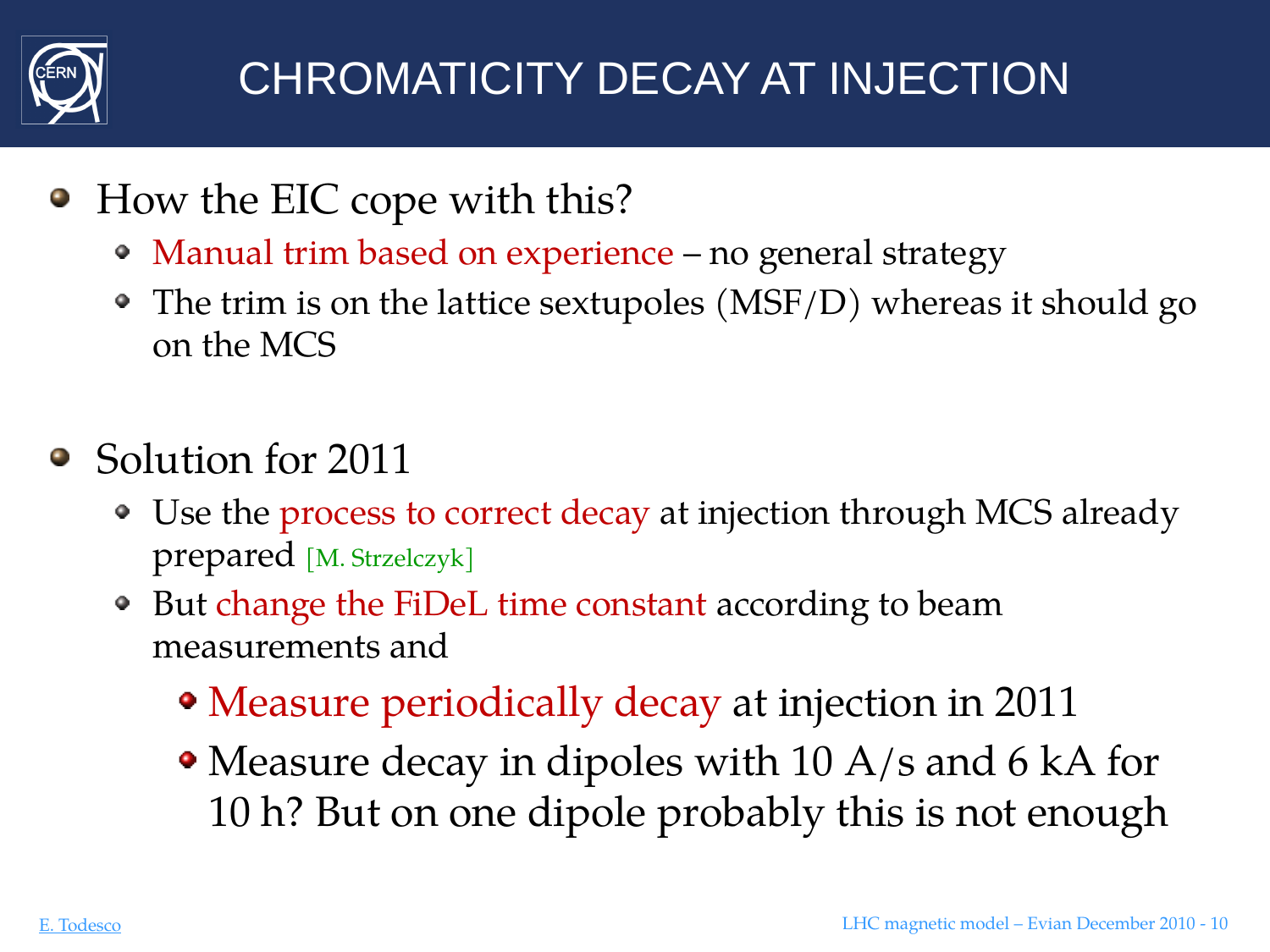

# CHROMATICITY DECAY AT INJECTION
How the EIC cope with this?
Manual trim based on experience – no general strategy
The trim is on the lattice sextupoles (MSF/D) whereas it should go on the MCS

Solution for 2011
Use the process to correct decay at injection through MCS already prepared [M. Strzelczyk]
But change the FiDeL time constant according to beam measurements and
Measure periodically decay at injection in 2011
Measure decay in dipoles with 10 A/s and 6 kA for 10 h? But on one dipole probably this is not enough
LHC magnetic model – Evian December 2010 - 10